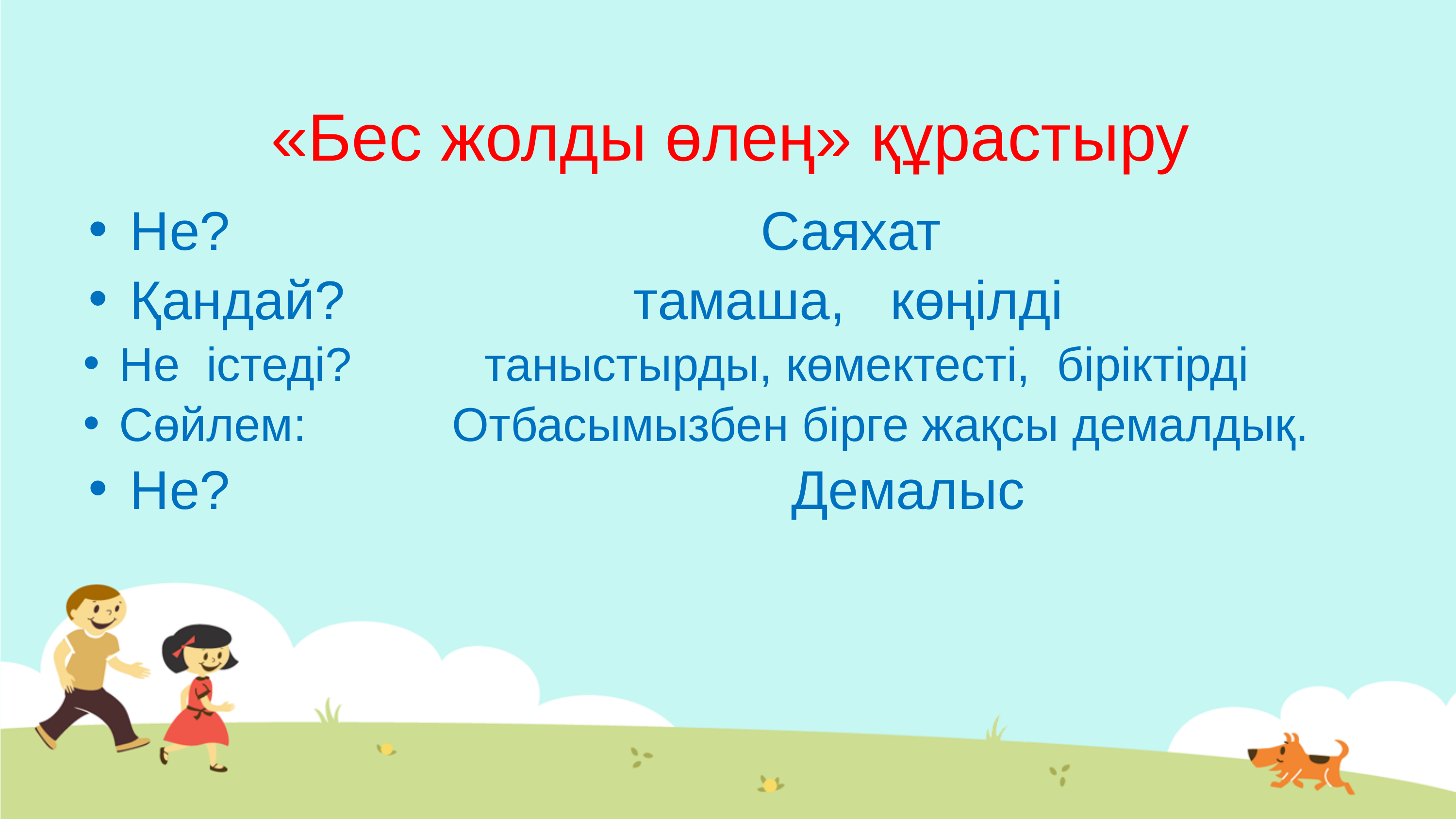

«Бес жолды өлең» құрастыру
Не?                          	        Саяхат
Қандай?                   тамаша,   көңілді
Не  істеді?          таныстырды, көмектесті,  біріктірді
Сөйлем:           Отбасымызбен бірге жақсы демалдық.
Не?                                     Демалыс